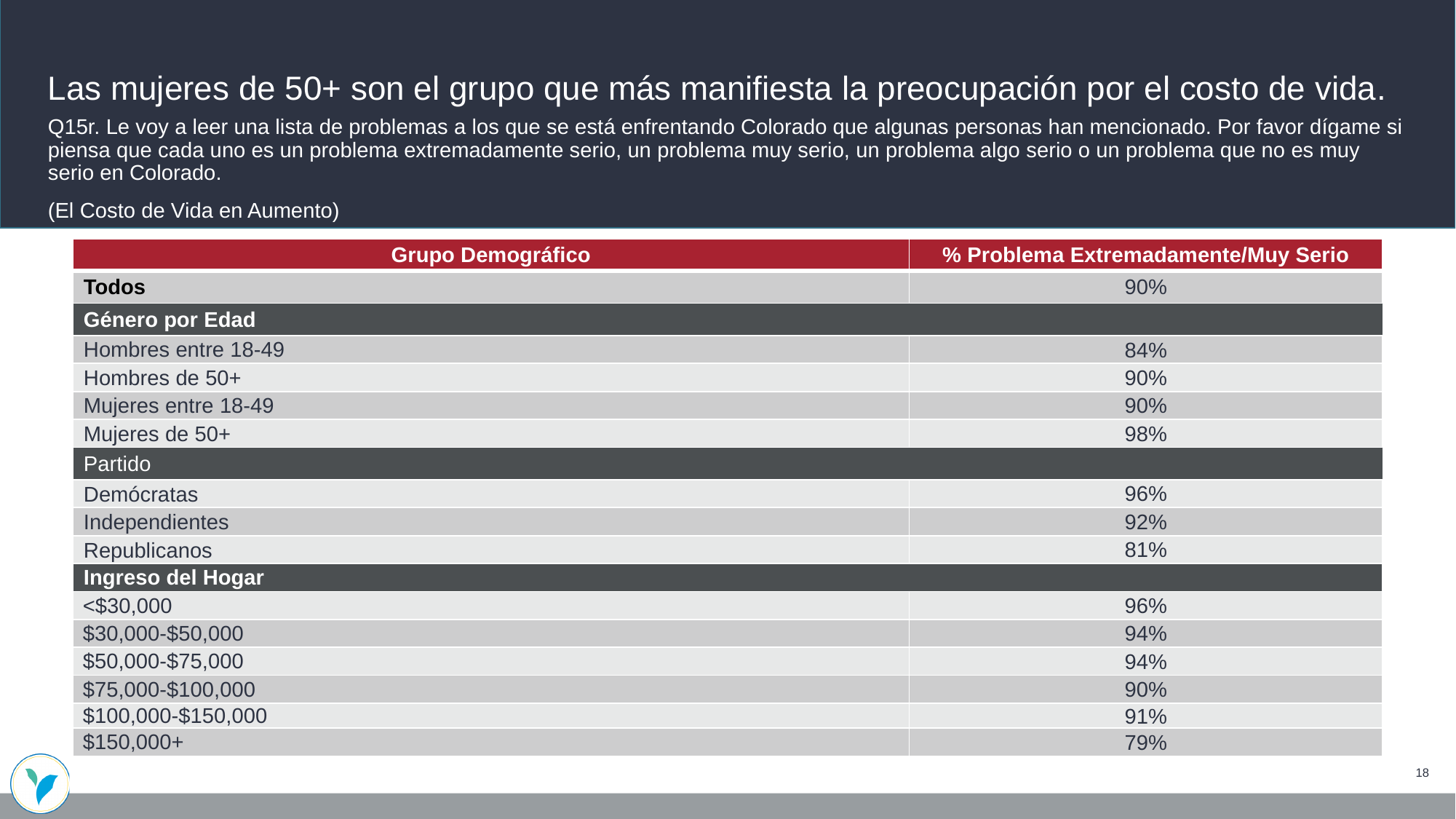

Las mujeres de 50+ son el grupo que más manifiesta la preocupación por el costo de vida.
Q15r. Le voy a leer una lista de problemas a los que se está enfrentando Colorado que algunas personas han mencionado. Por favor dígame si piensa que cada uno es un problema extremadamente serio, un problema muy serio, un problema algo serio o un problema que no es muy serio en Colorado.
(El Costo de Vida en Aumento)
| Grupo Demográfico | % Problema Extremadamente/Muy Serio |
| --- | --- |
| Todos | 90% |
| Género por Edad |  |
| Hombres entre 18-49 | 84% |
| Hombres de 50+ | 90% |
| Mujeres entre 18-49 | 90% |
| Mujeres de 50+ | 98% |
| Partido |  |
| Demócratas | 96% |
| Independientes | 92% |
| Republicanos | 81% |
| Ingreso del Hogar |  |
| <$30,000 | 96% |
| $30,000-$50,000 | 94% |
| $50,000-$75,000 | 94% |
| $75,000-$100,000 | 90% |
| $100,000-$150,000 | 91% |
| $150,000+ | 79% |
18